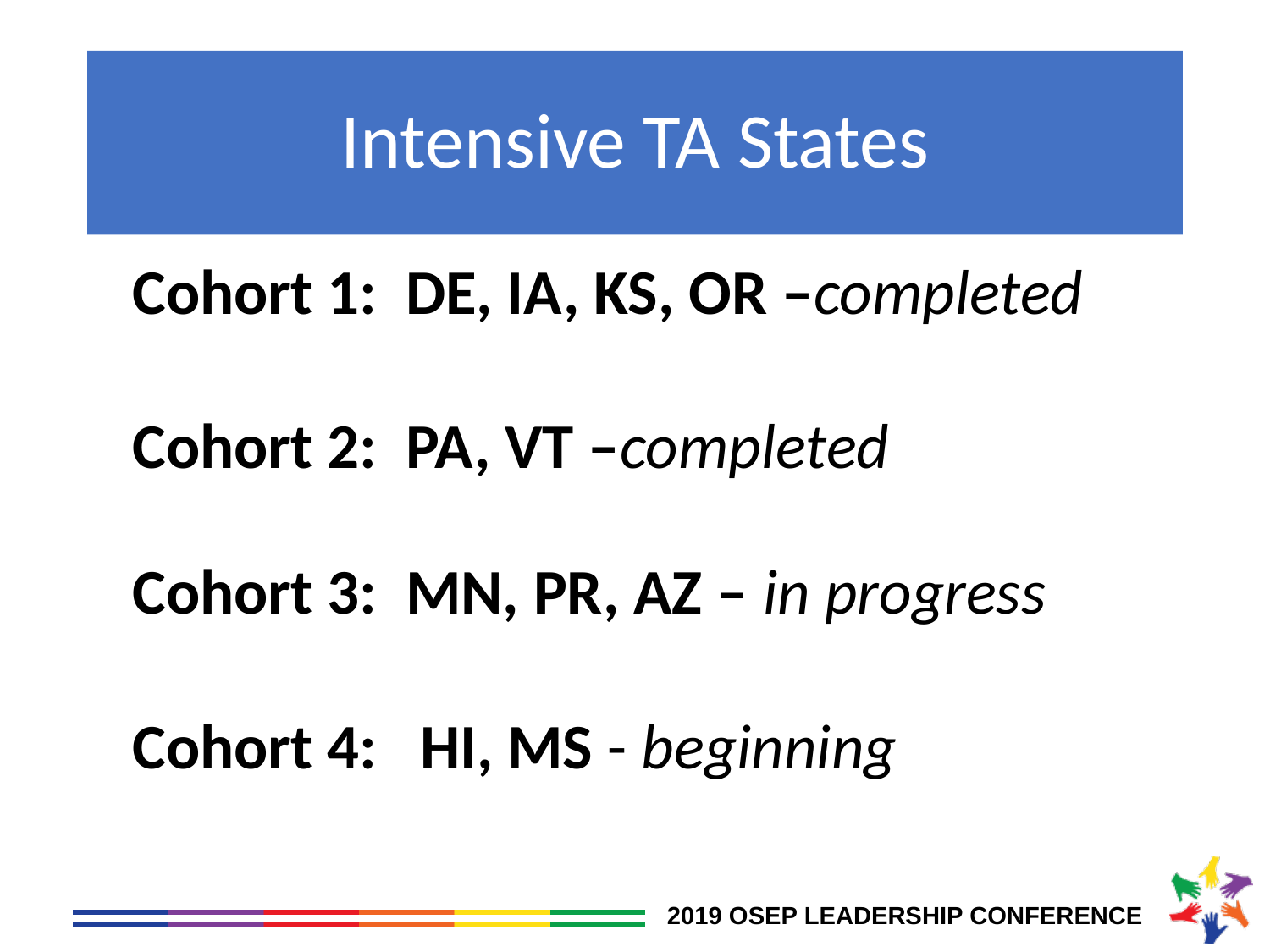

# Intensive TA States
Cohort 1:  DE, IA, KS, OR –completed
Cohort 2:  PA, VT –completed
Cohort 3:  MN, PR, AZ – in progress

Cohort 4:   HI, MS - beginning